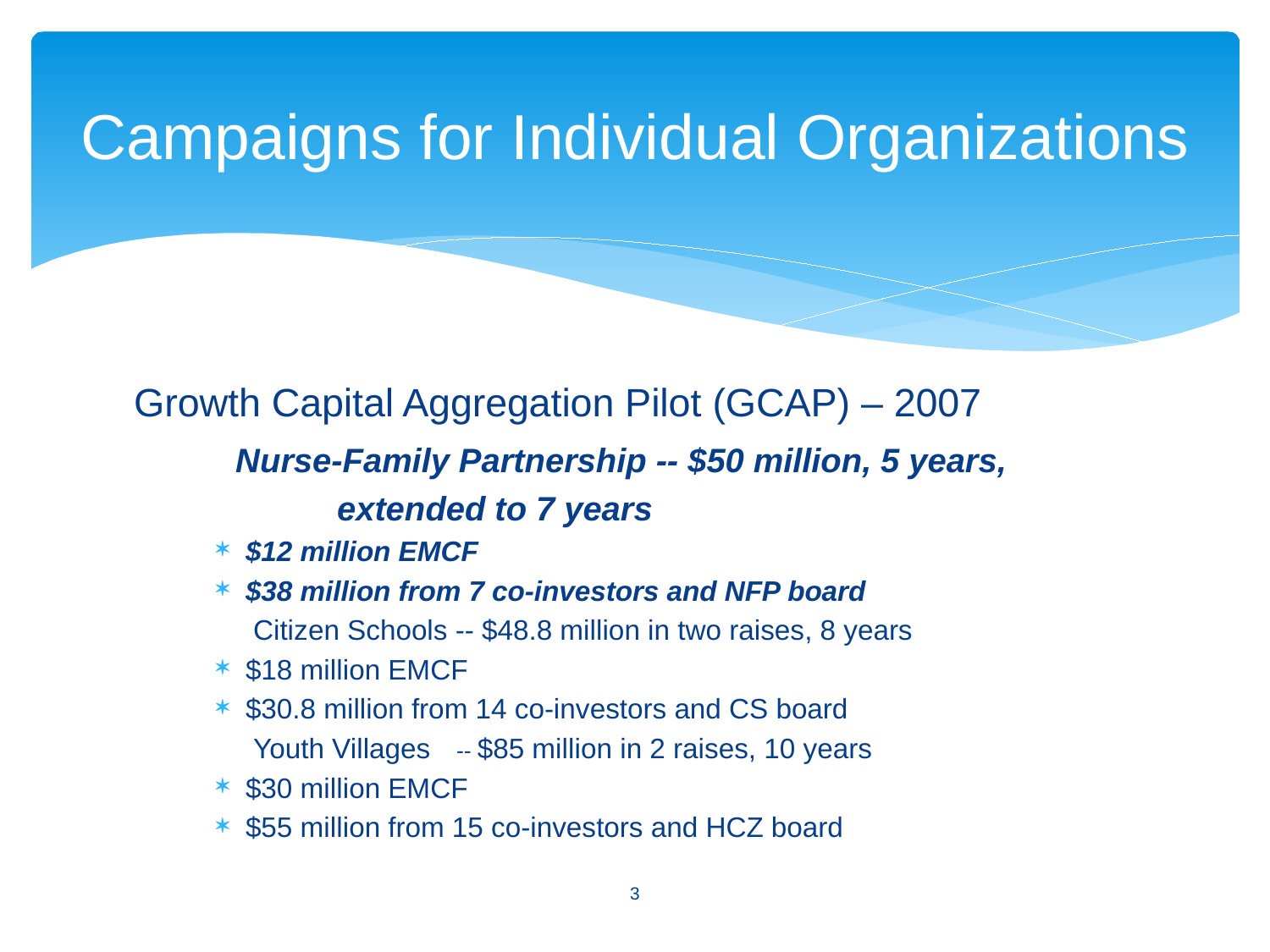

# Campaigns for Individual Organizations
Growth Capital Aggregation Pilot (GCAP) – 2007
	Nurse-Family Partnership -- $50 million, 5 years,
		extended to 7 years
$12 million EMCF
$38 million from 7 co-investors and NFP board
Citizen Schools -- $48.8 million in two raises, 8 years
$18 million EMCF
$30.8 million from 14 co-investors and CS board
Youth Villages	-- $85 million in 2 raises, 10 years
$30 million EMCF
$55 million from 15 co-investors and HCZ board

3